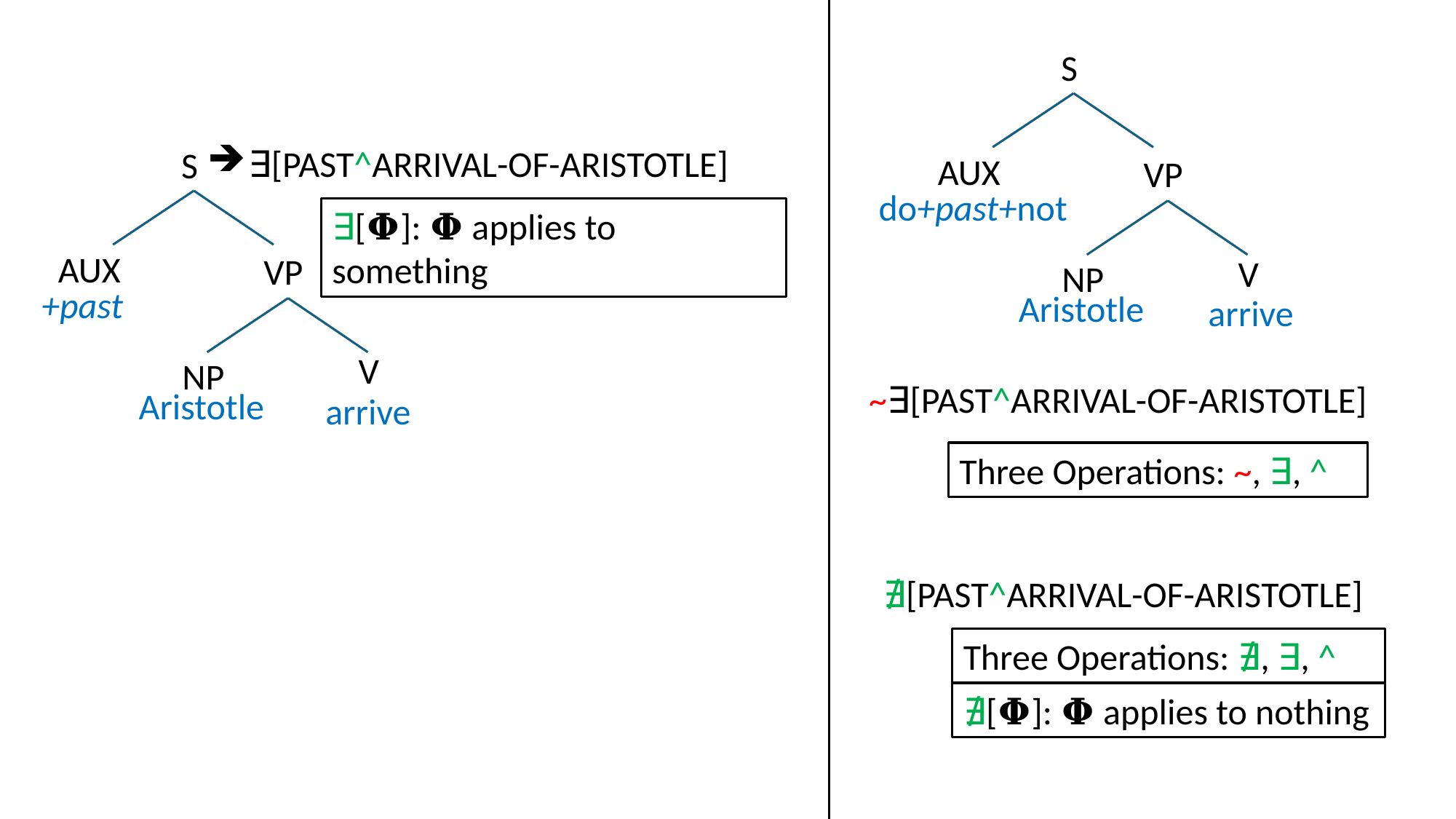

S
∃[PAST^ARRIVAL-OF-ARISTOTLE]
S
     AUX
VP
do+past+not
∃[𝚽]: 𝚽 applies to something
     AUX
VP
  V
NP
+past
Aristotle
arrive
  V
NP
~∃[PAST^ARRIVAL-OF-ARISTOTLE]
Aristotle
arrive
Three Operations: ~, ∃, ^
∄[PAST^ARRIVAL-OF-ARISTOTLE]
Three Operations: ∄, ∃, ^
∄[𝚽]: 𝚽 applies to nothing